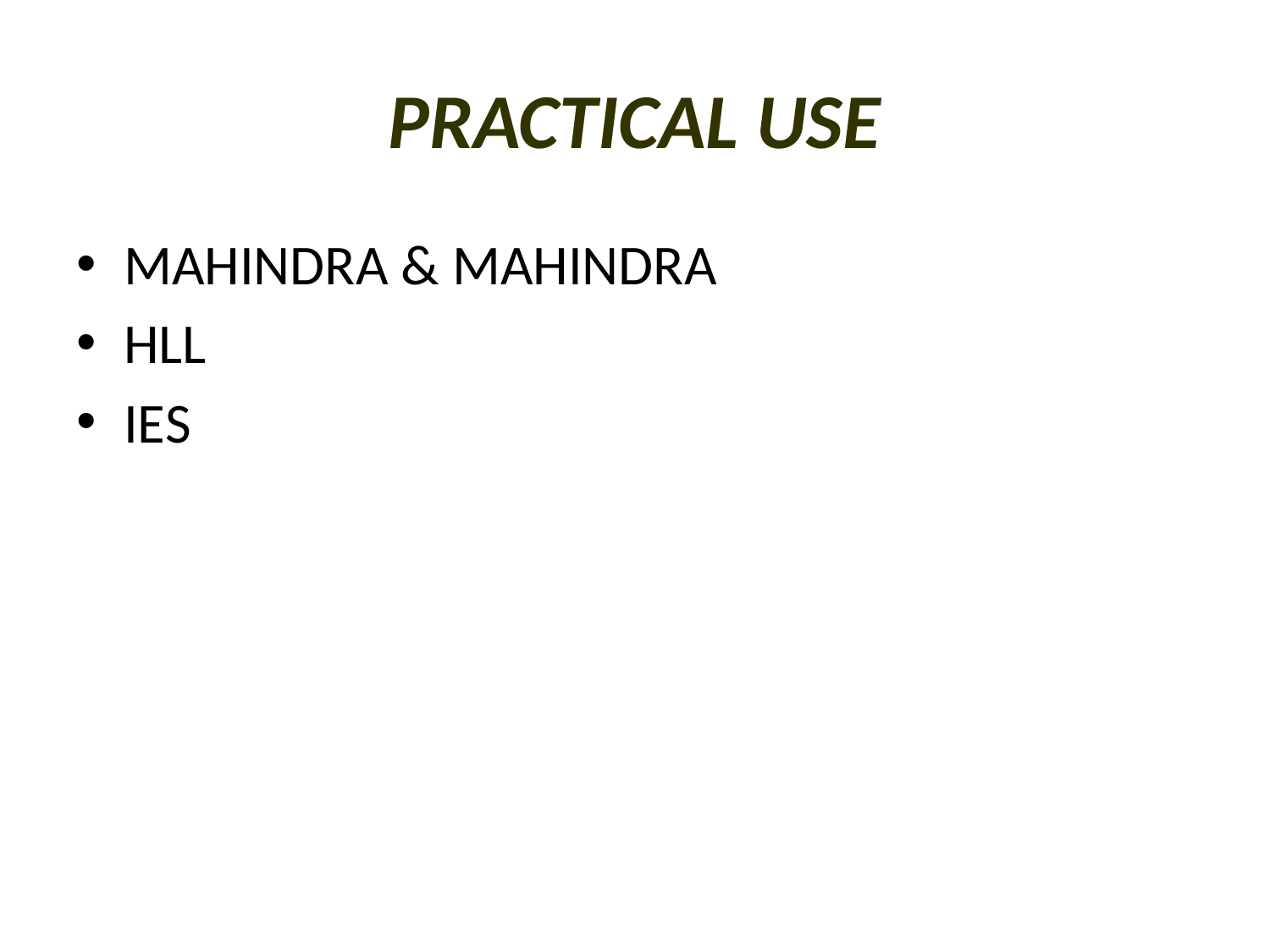

# PRACTICAL USE
MAHINDRA & MAHINDRA
HLL
IES